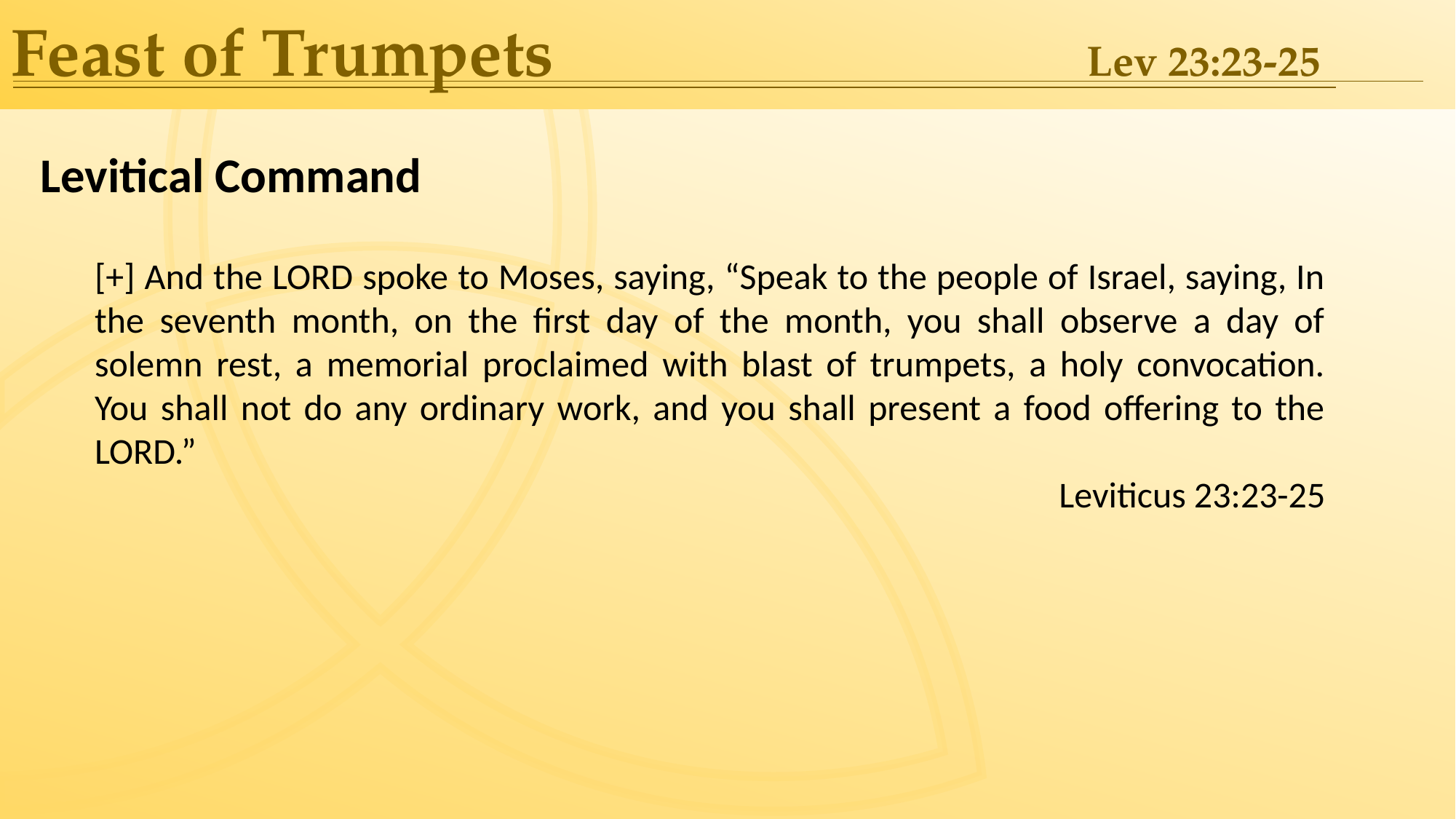

Feast of Trumpets	Lev 23:23-25
Levitical Command
[+] And the LORD spoke to Moses, saying, “Speak to the people of Israel, saying, In the seventh month, on the first day of the month, you shall observe a day of solemn rest, a memorial proclaimed with blast of trumpets, a holy convocation. You shall not do any ordinary work, and you shall present a food offering to the LORD.”
Leviticus 23:23-25